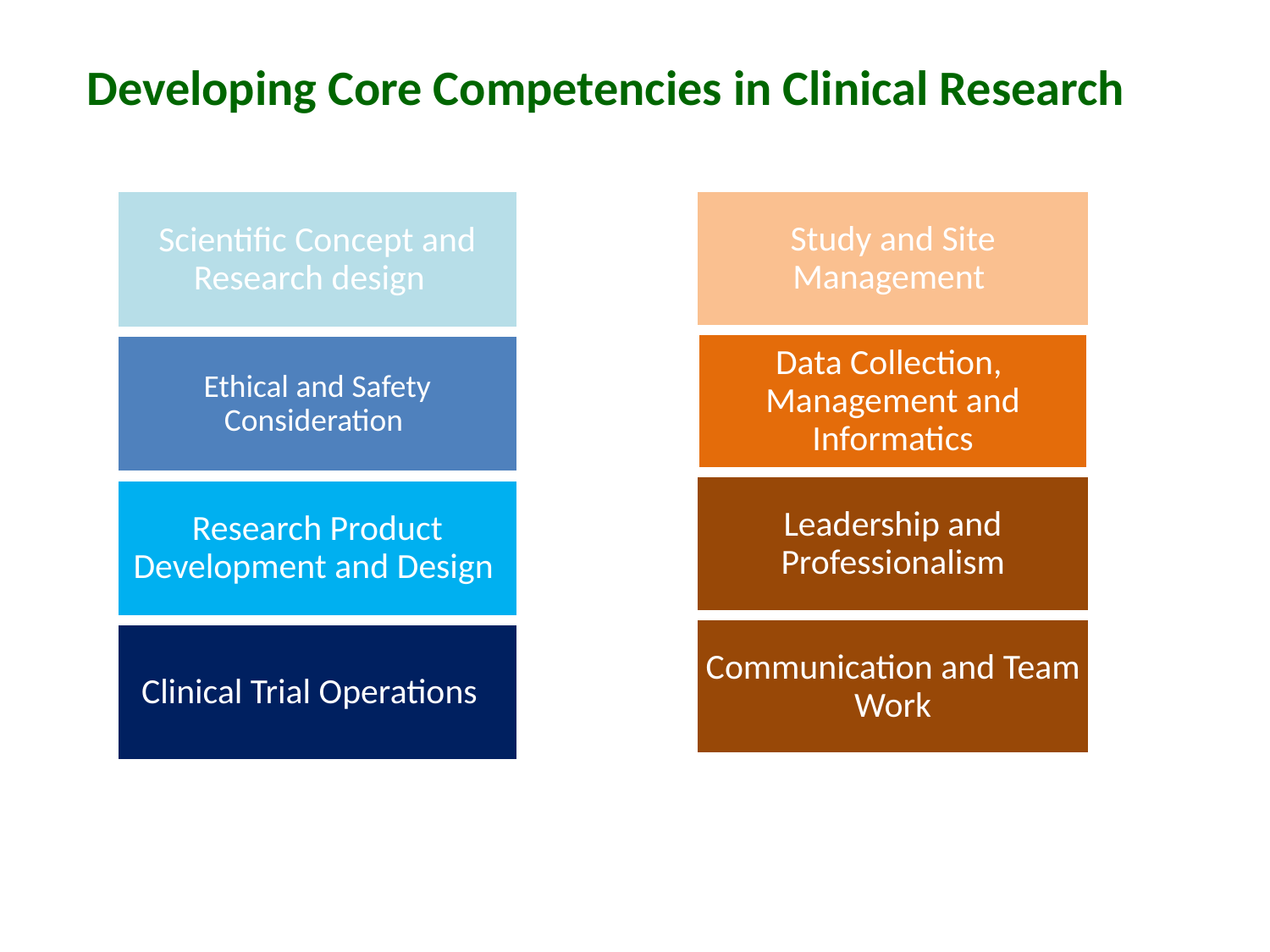

# Developing Core Competencies in Clinical Research
Scientific Concept and Research design
Ethical and Safety Consideration
Research Product Development and Design
Clinical Trial Operations
Study and Site Management
Data Collection,  Management and Informatics
Leadership and Professionalism
Communication and Team Work